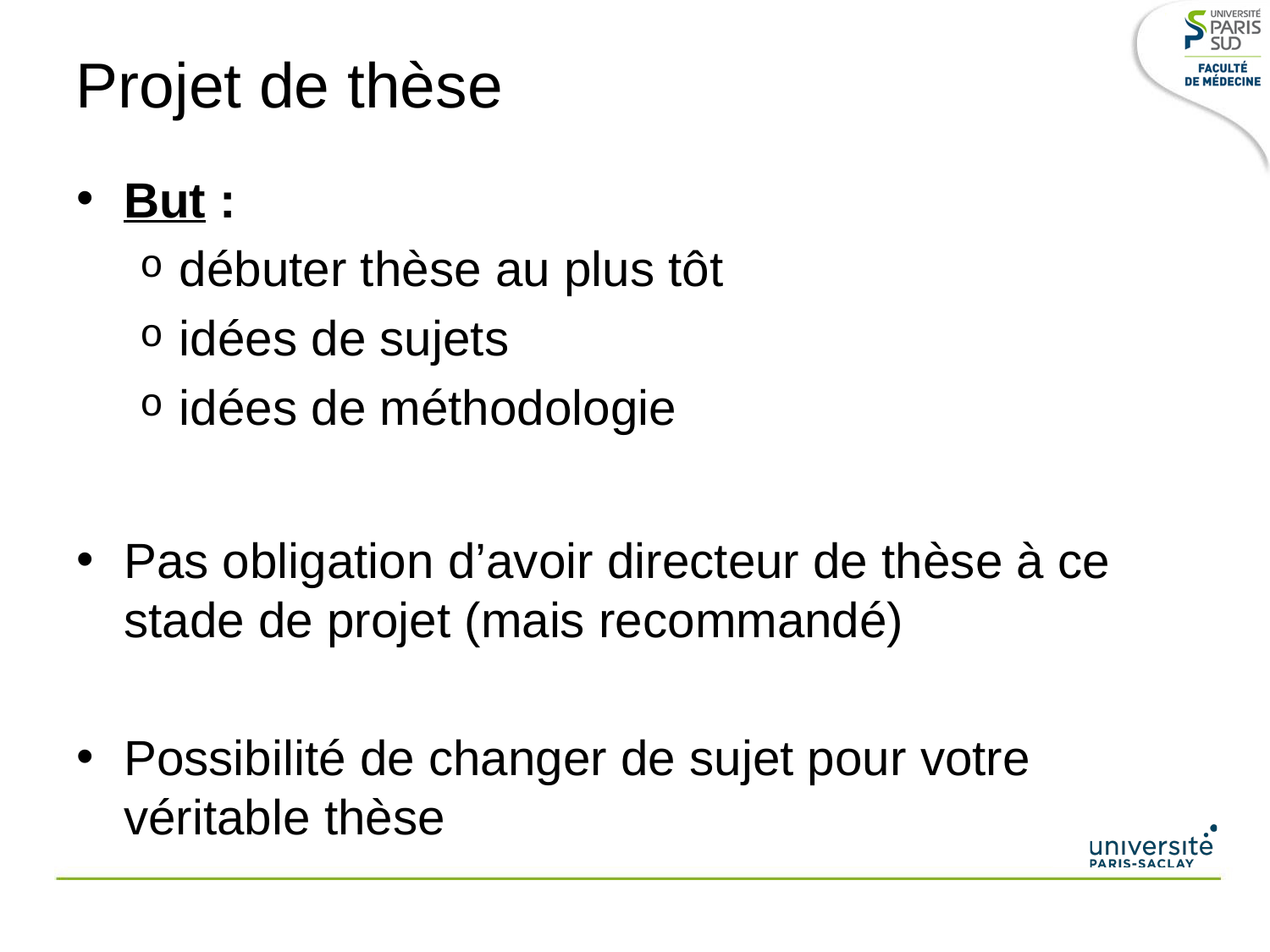

# Projet de thèse
But :
débuter thèse au plus tôt
idées de sujets
idées de méthodologie

Pas obligation d’avoir directeur de thèse à ce stade de projet (mais recommandé)

Possibilité de changer de sujet pour votre véritable thèse